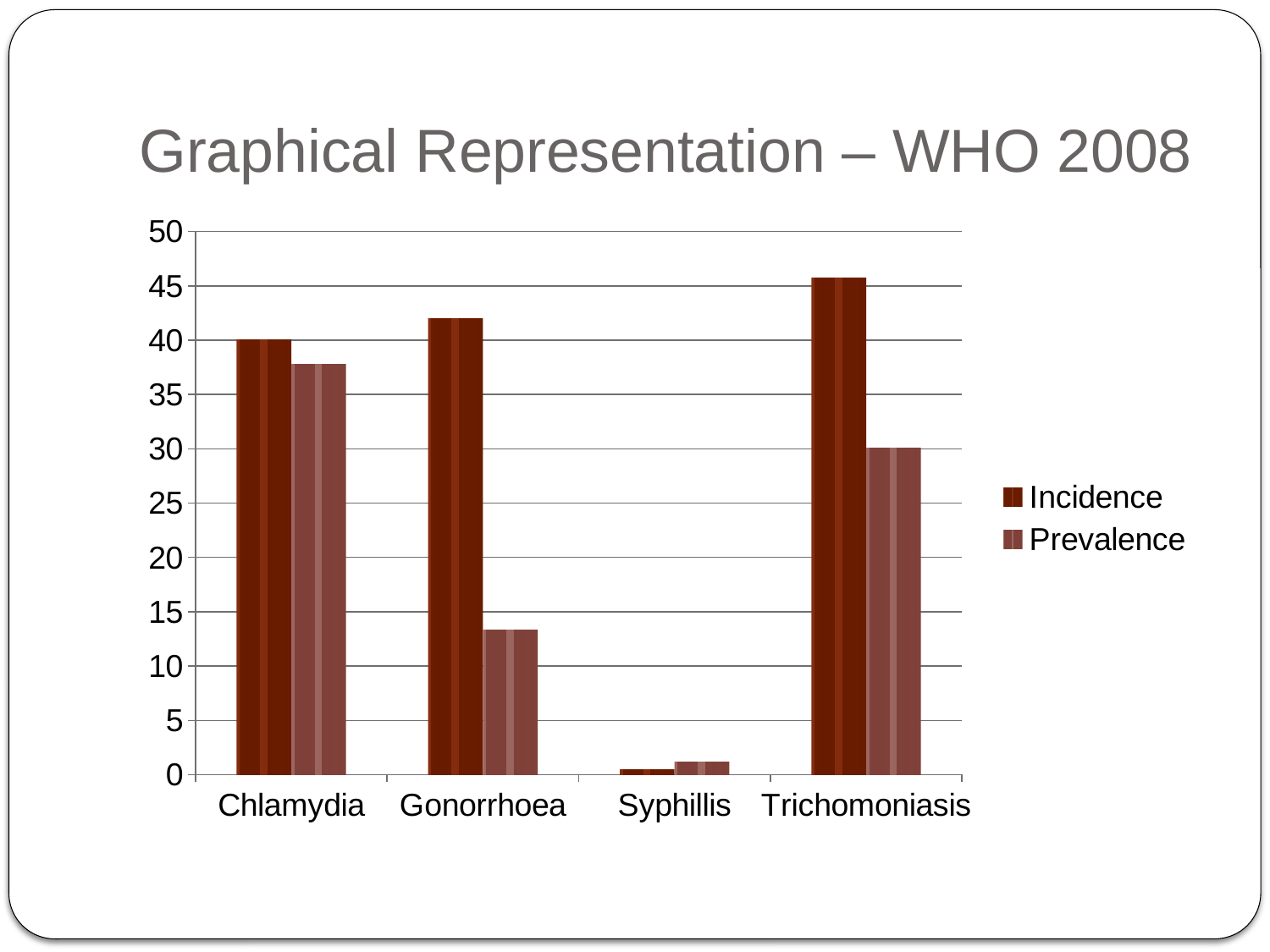

# Graphical Representation – WHO 2008

### Chart

| Category | Incidence | Prevalence |
|---|---|---|
| Chlamydia | 40.0 | 37.800000000000004 |
| Gonorrhoea | 42.0 | 13.3 |
| Syphillis | 0.5 | 1.2 |
| Trichomoniasis | 45.7 | 30.1 |